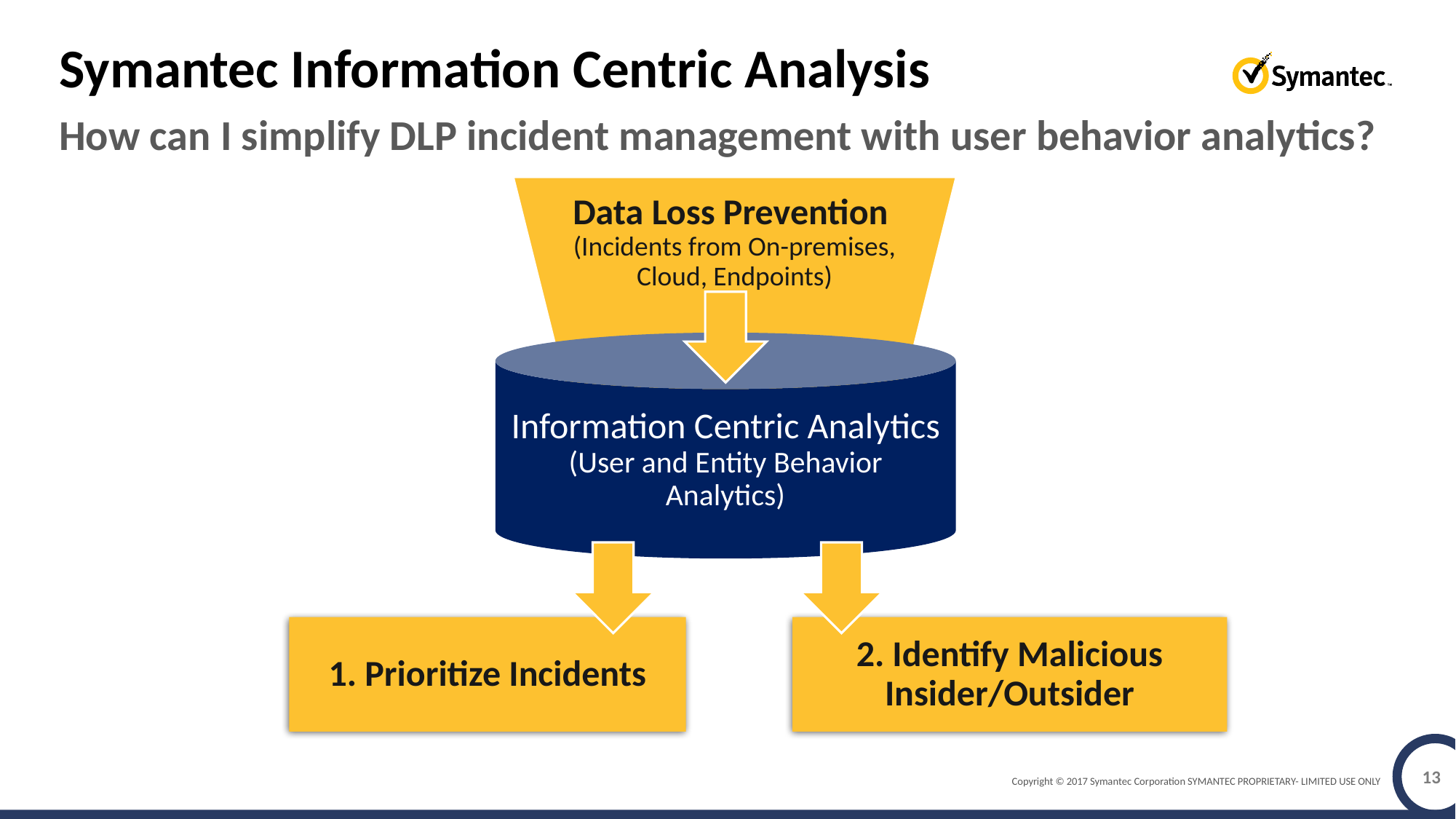

# Symantec Information Centric Analysis
How can I simplify DLP incident management with user behavior analytics?

Data Loss Prevention
(Incidents from On-premises, Cloud, Endpoints)

Information Centric Analytics
(User and Entity Behavior Analytics)

1. Prioritize Incidents
2. Identify Malicious Insider/Outsider